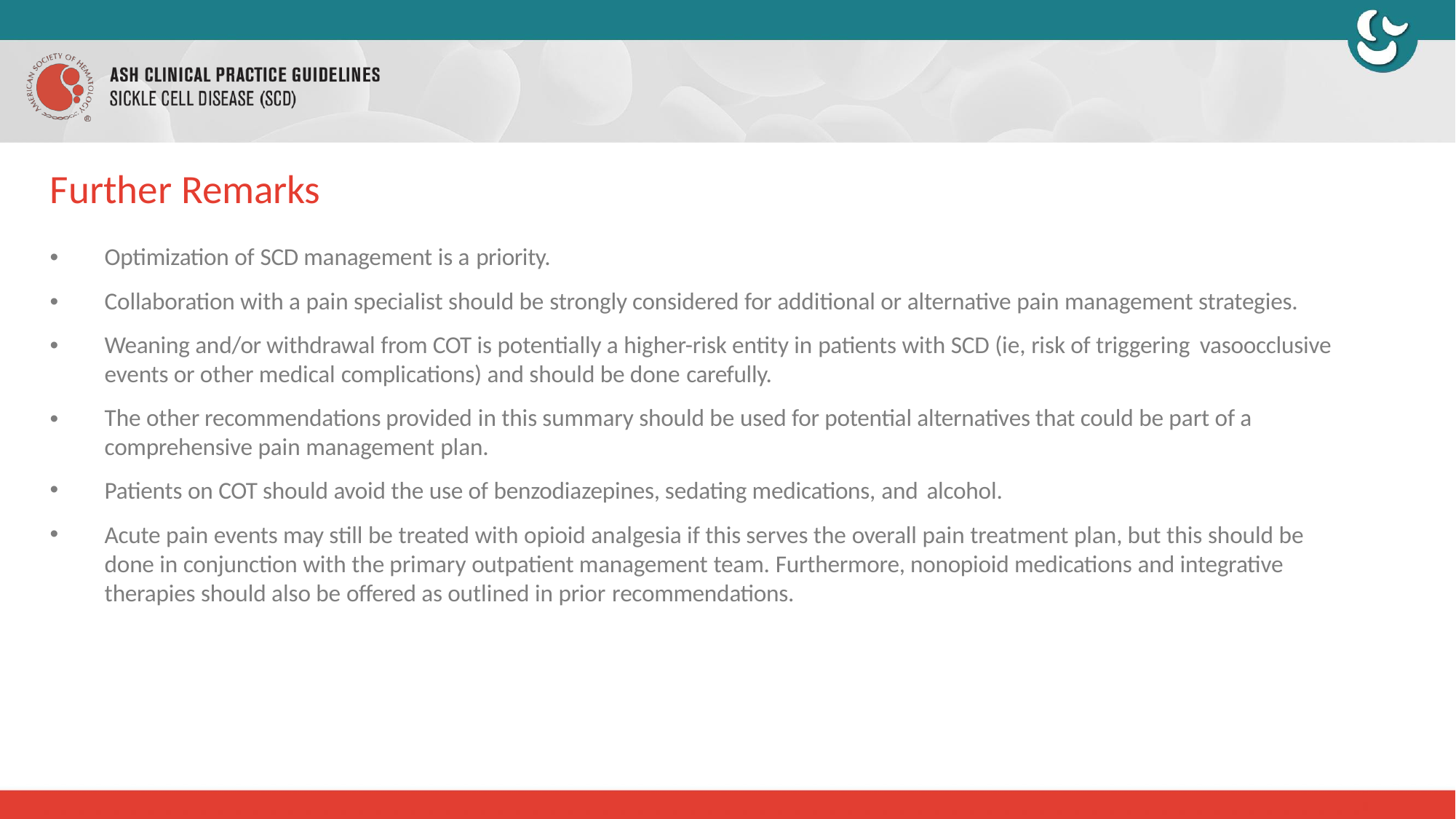

# Further Remarks
•
•
•
Optimization of SCD management is a priority.
Collaboration with a pain specialist should be strongly considered for additional or alternative pain management strategies.  Weaning and/or withdrawal from COT is potentially a higher-risk entity in patients with SCD (ie, risk of triggering vasoocclusive
events or other medical complications) and should be done carefully.
The other recommendations provided in this summary should be used for potential alternatives that could be part of a  comprehensive pain management plan.
Patients on COT should avoid the use of benzodiazepines, sedating medications, and alcohol.
Acute pain events may still be treated with opioid analgesia if this serves the overall pain treatment plan, but this should be  done in conjunction with the primary outpatient management team. Furthermore, nonopioid medications and integrative  therapies should also be offered as outlined in prior recommendations.
•